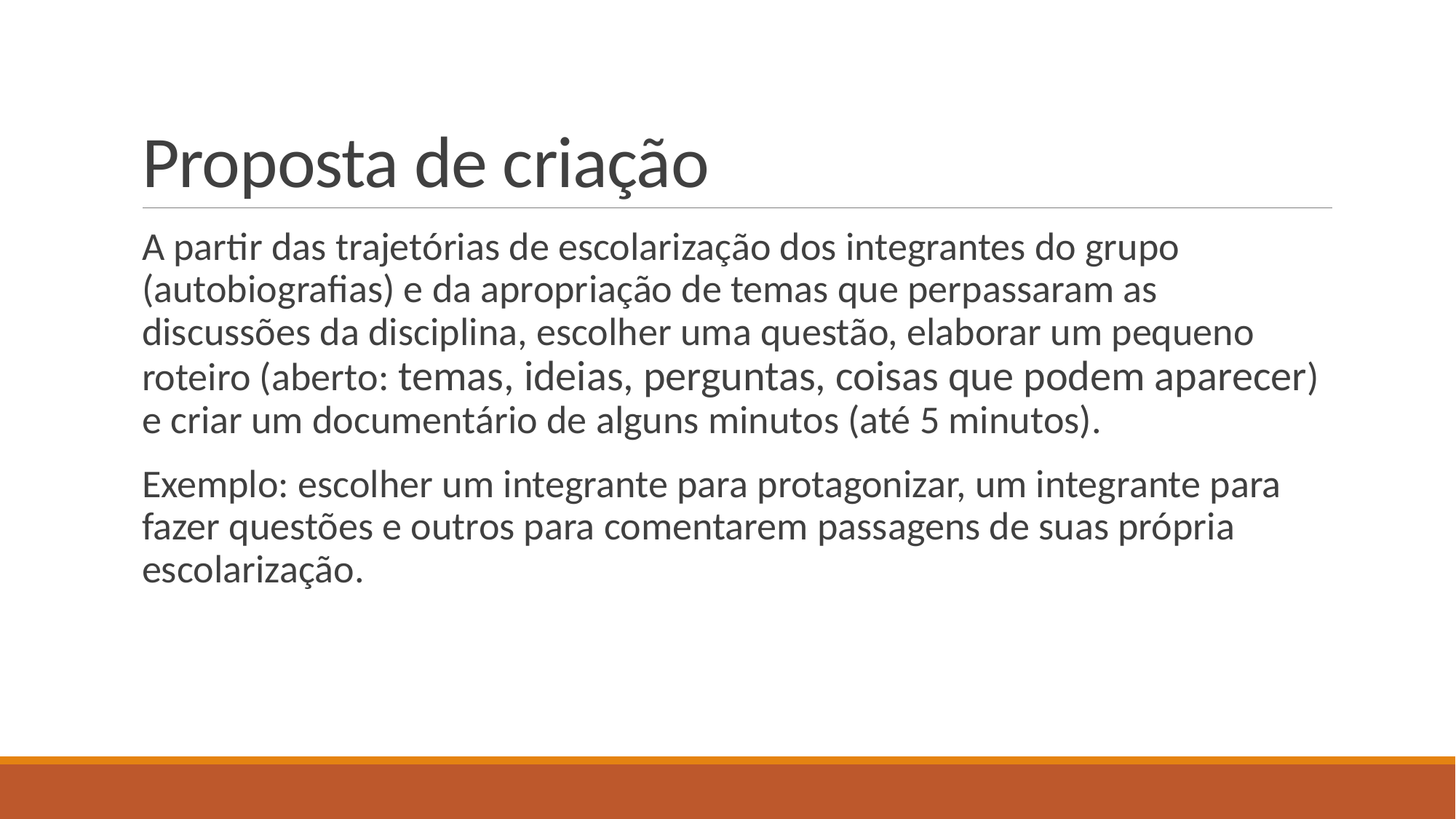

# Proposta de criação
A partir das trajetórias de escolarização dos integrantes do grupo (autobiografias) e da apropriação de temas que perpassaram as discussões da disciplina, escolher uma questão, elaborar um pequeno roteiro (aberto: temas, ideias, perguntas, coisas que podem aparecer) e criar um documentário de alguns minutos (até 5 minutos).
Exemplo: escolher um integrante para protagonizar, um integrante para fazer questões e outros para comentarem passagens de suas própria escolarização.